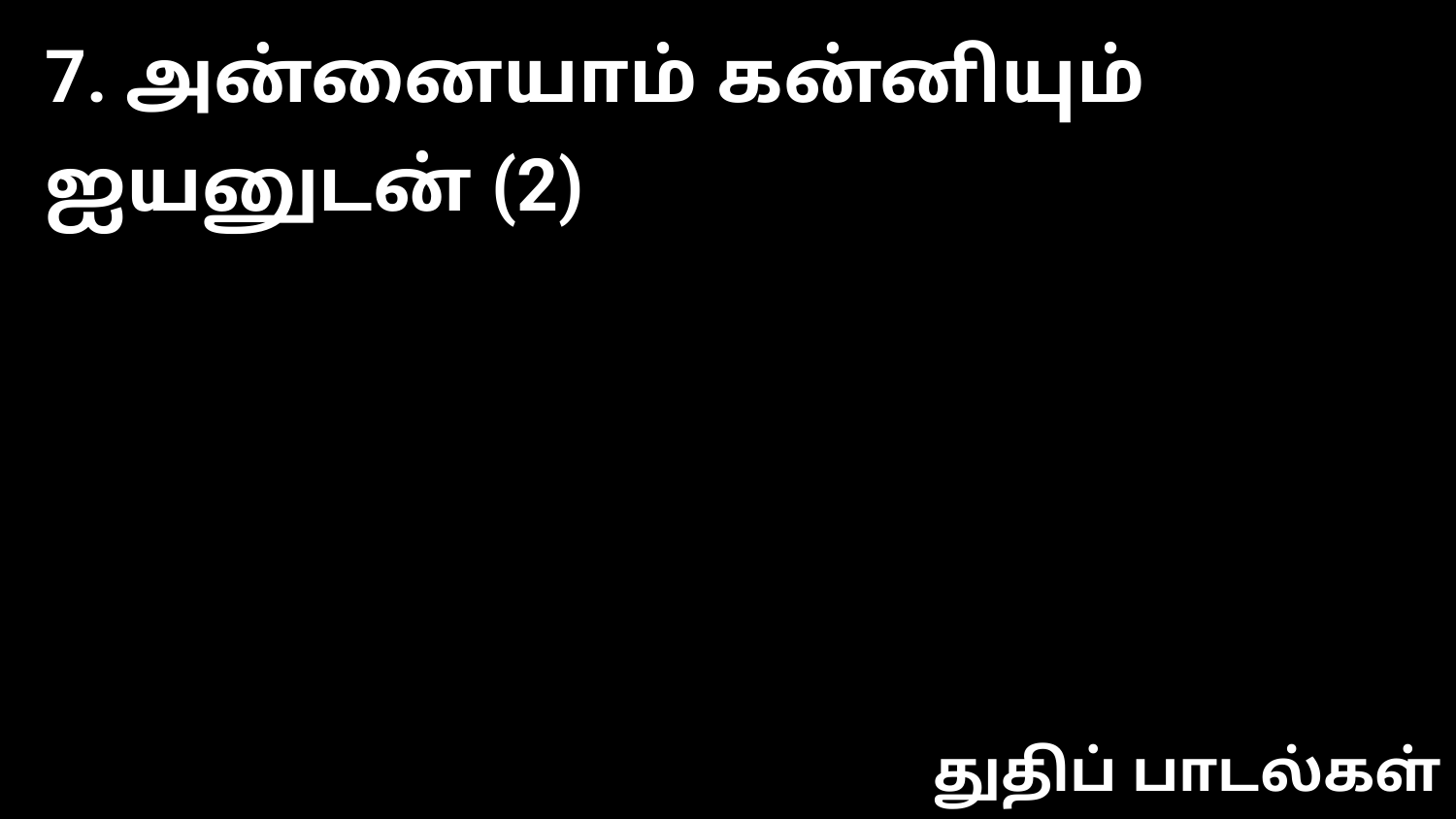

7. அன்னையாம் கன்னியும் ஐயனுடன் (2)
துதிப் பாடல்கள்